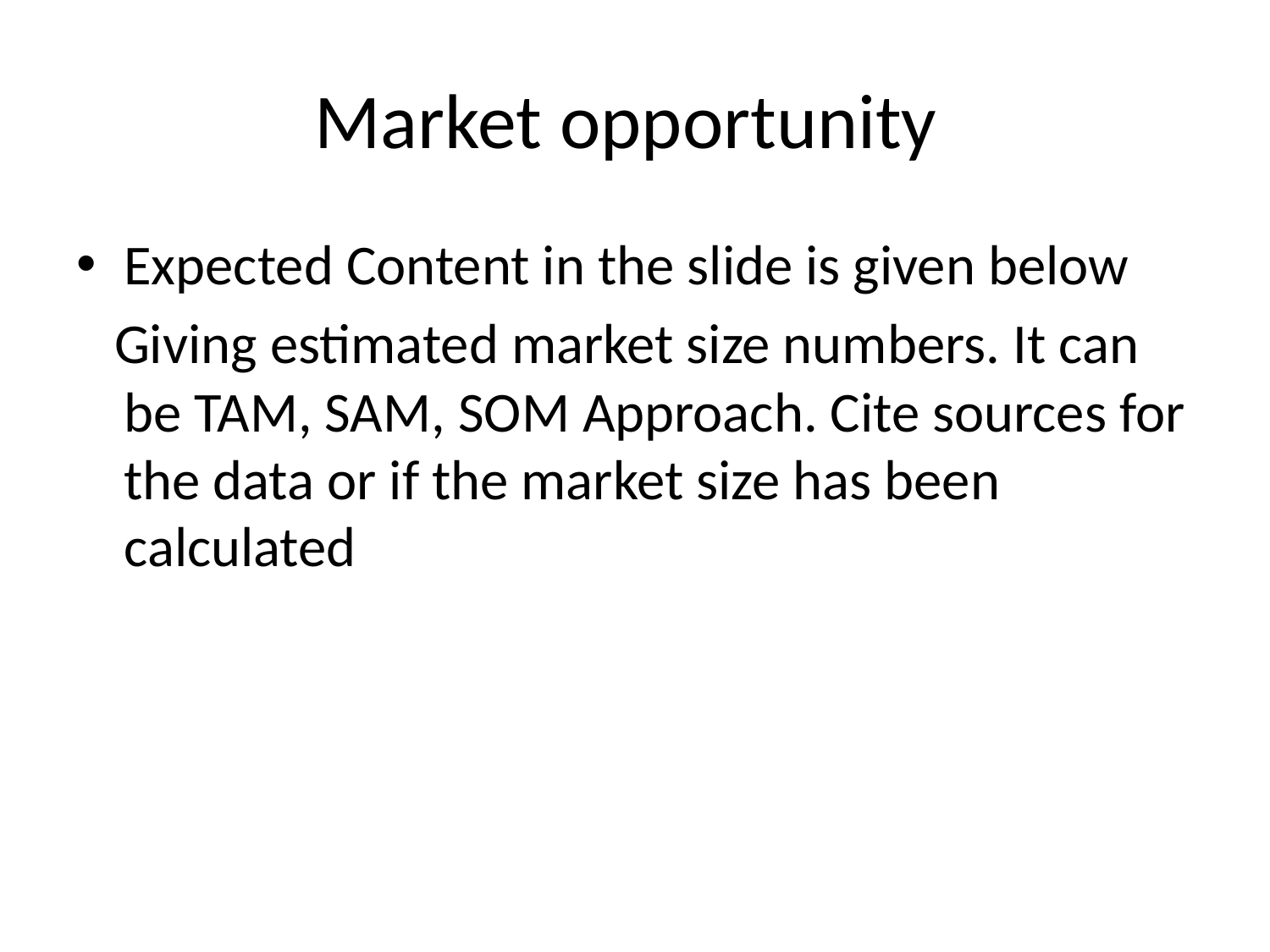

# Market opportunity
Expected Content in the slide is given below
   Giving estimated market size numbers. It can be TAM, SAM, SOM Approach. Cite sources for the data or if the market size has been calculated